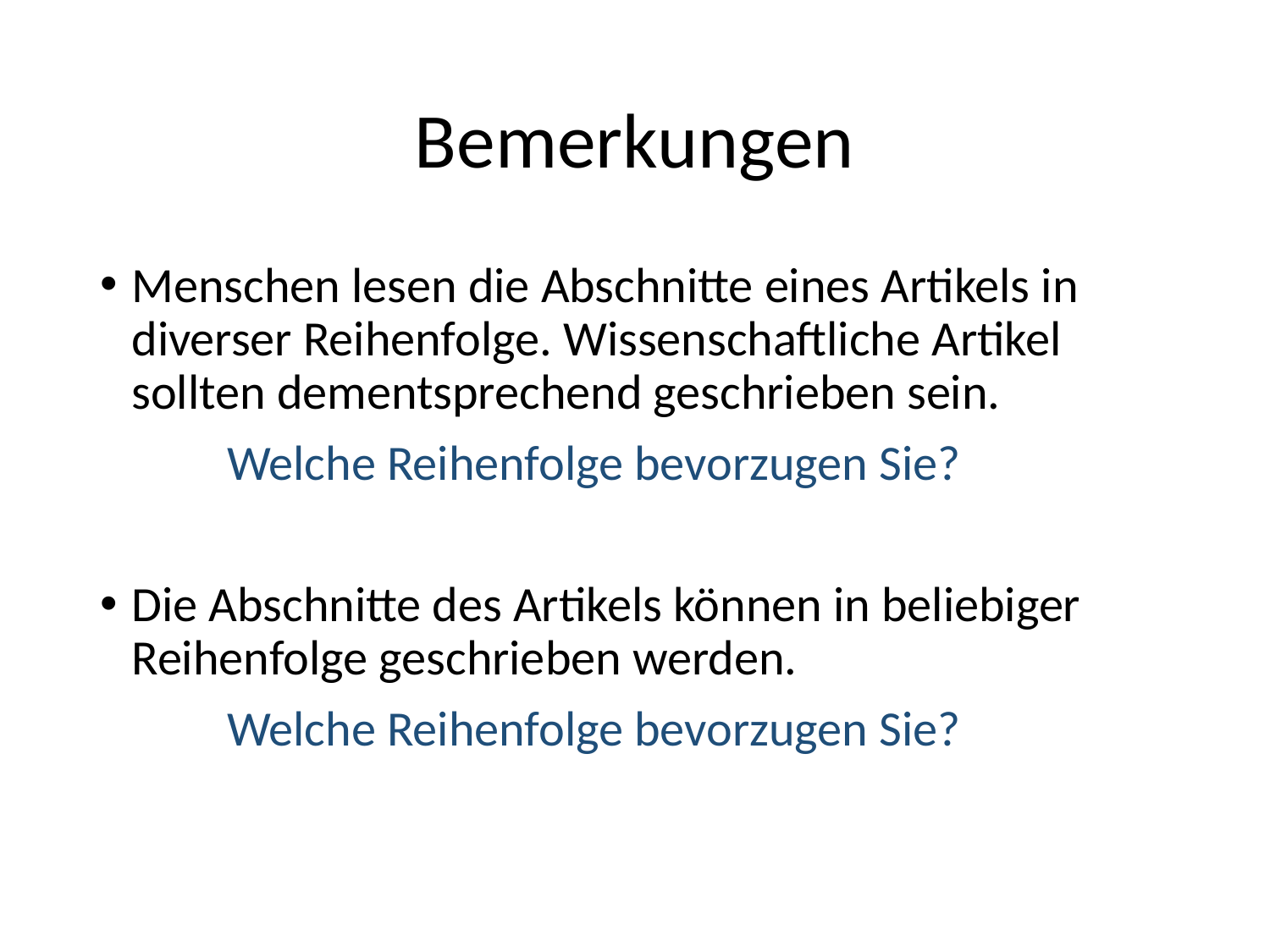

# Bemerkungen
Menschen lesen die Abschnitte eines Artikels in diverser Reihenfolge. Wissenschaftliche Artikel sollten dementsprechend geschrieben sein.
	Welche Reihenfolge bevorzugen Sie?

Die Abschnitte des Artikels können in beliebiger Reihenfolge geschrieben werden.
	Welche Reihenfolge bevorzugen Sie?